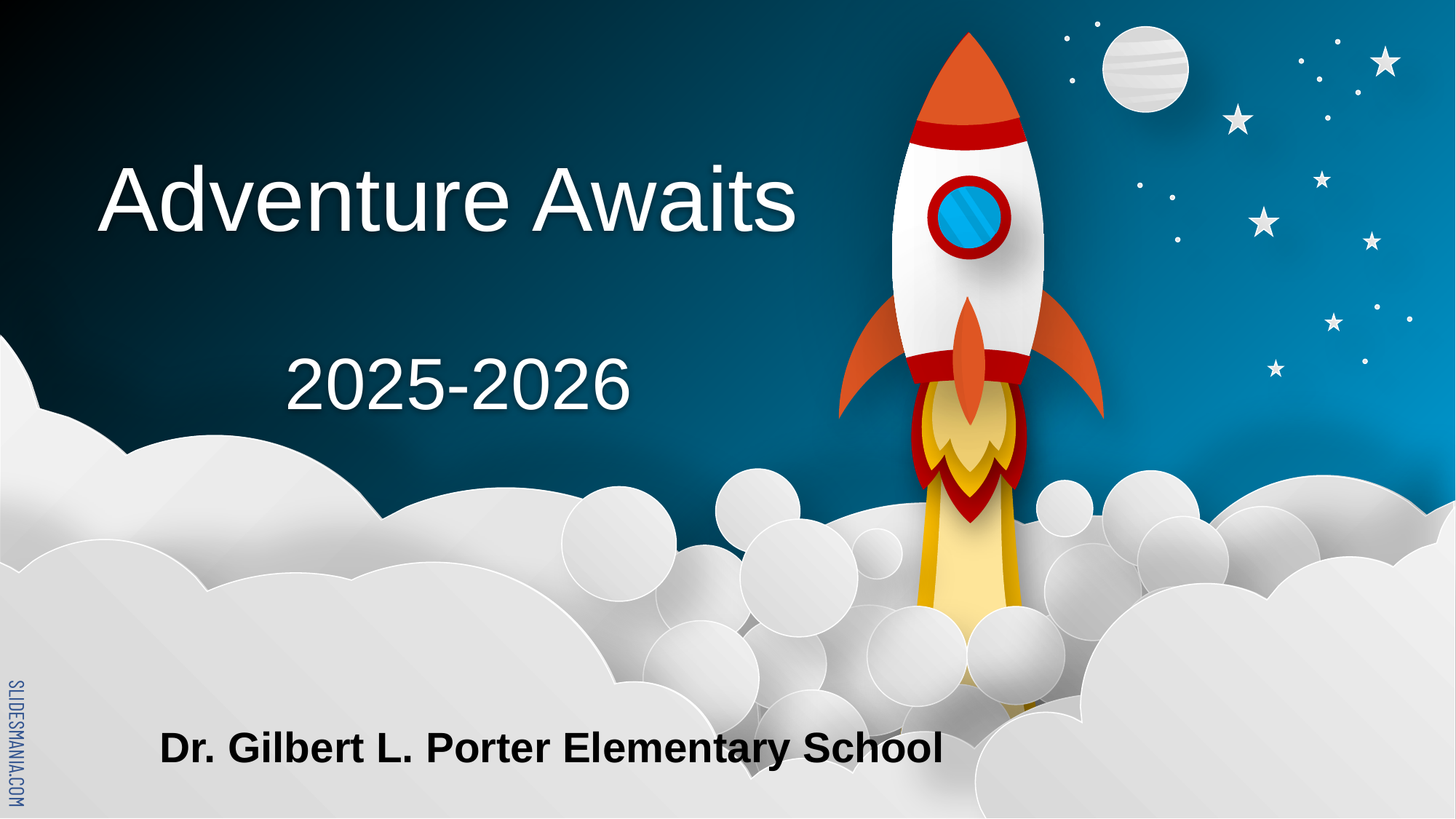

# Adventure Awaits 2025-2026
Dr. Gilbert L. Porter Elementary School